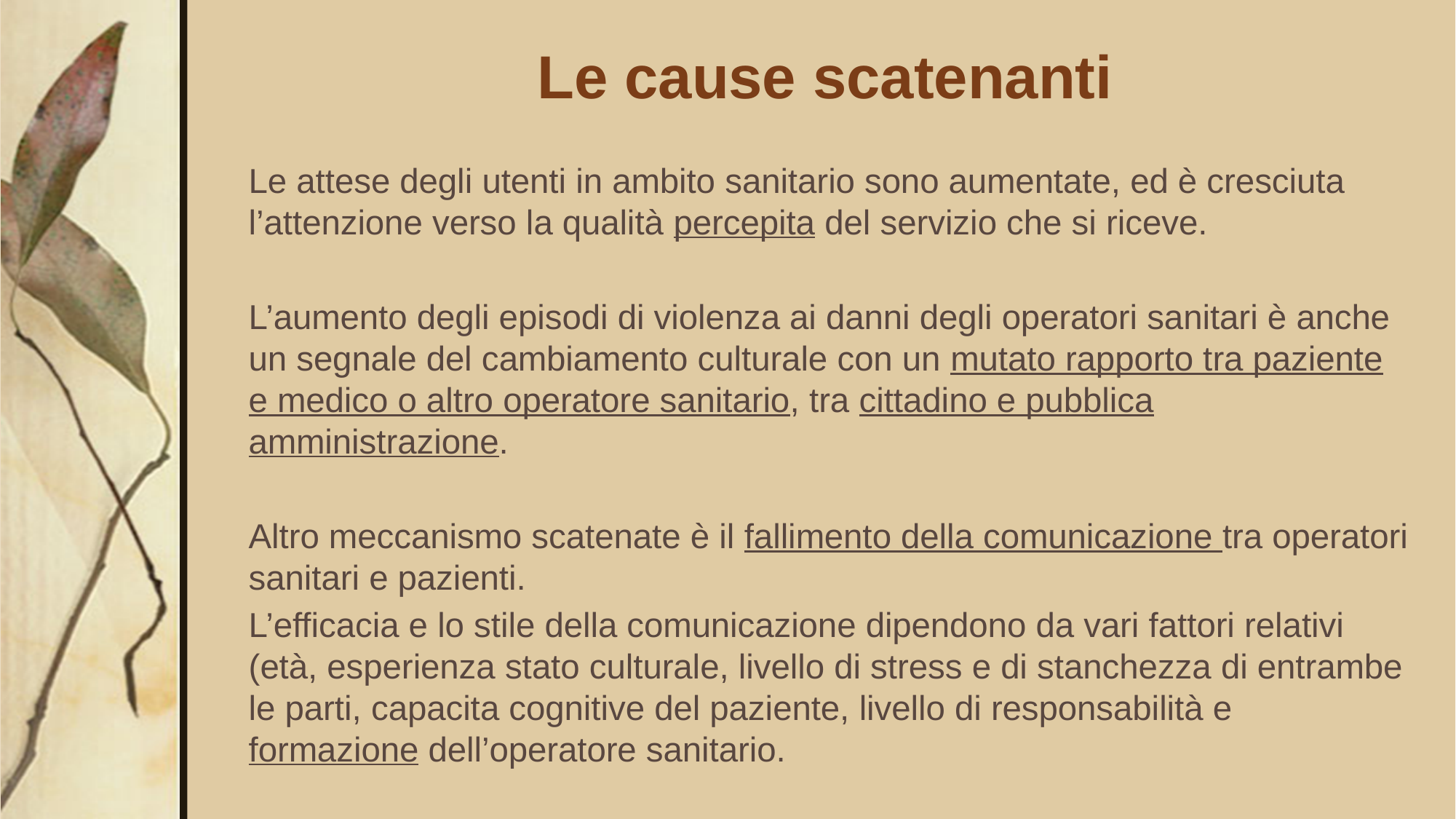

# Le cause scatenanti
Le attese degli utenti in ambito sanitario sono aumentate, ed è cresciuta l’attenzione verso la qualità percepita del servizio che si riceve.

L’aumento degli episodi di violenza ai danni degli operatori sanitari è anche un segnale del cambiamento culturale con un mutato rapporto tra paziente e medico o altro operatore sanitario, tra cittadino e pubblica amministrazione.

Altro meccanismo scatenate è il fallimento della comunicazione tra operatori sanitari e pazienti.
L’efficacia e lo stile della comunicazione dipendono da vari fattori relativi (età, esperienza stato culturale, livello di stress e di stanchezza di entrambe le parti, capacita cognitive del paziente, livello di responsabilità e formazione dell’operatore sanitario.